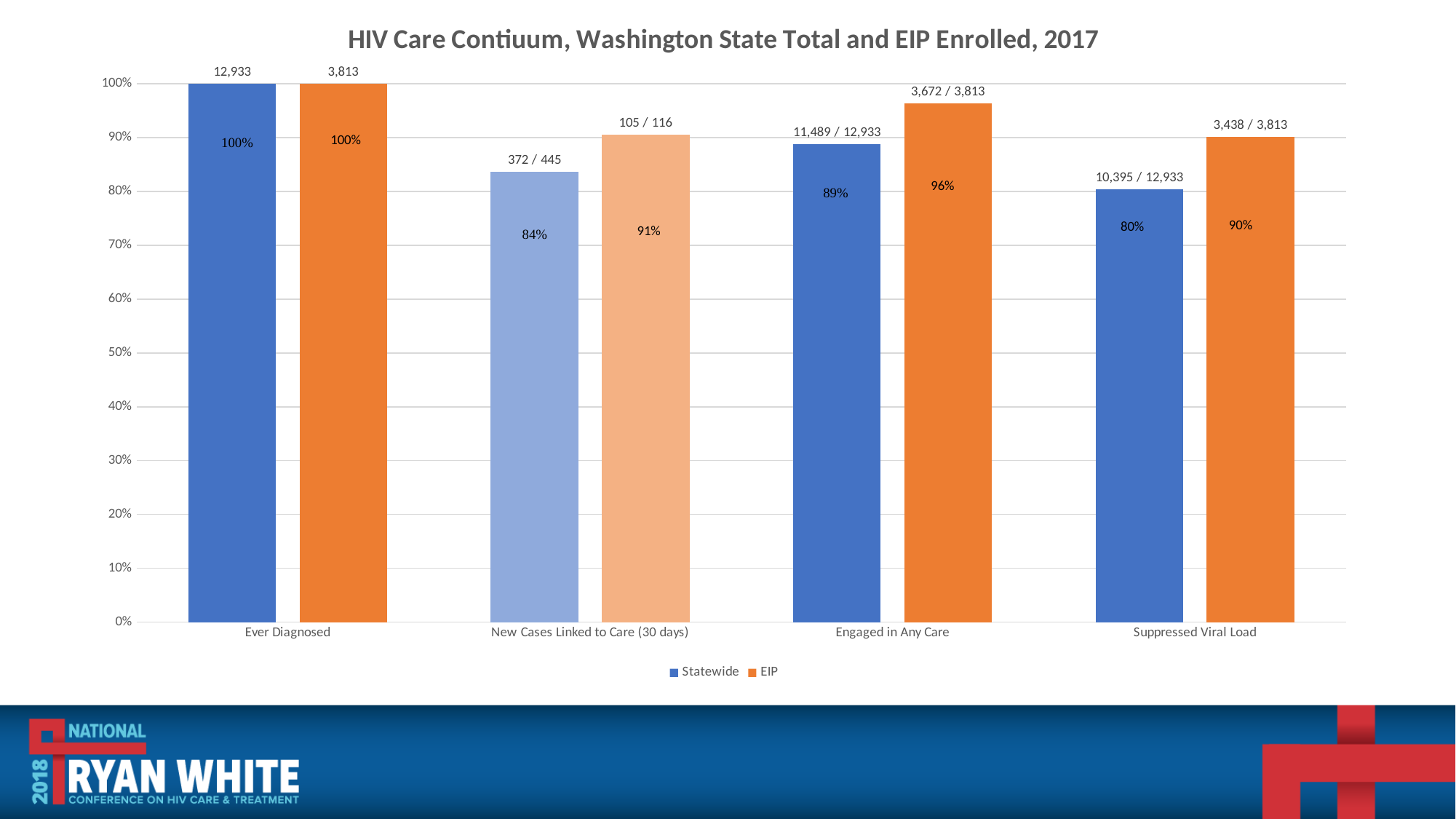

### Chart: HIV Care Contiuum, Washington State Total and EIP Enrolled, 2017

| Category | Statewide | EIP |
|---|---|---|
| Ever Diagnosed | 1.0 | 1.0 |
| New Cases Linked to Care (30 days) | 0.8359550561797753 | 0.9051724137931034 |
| Engaged in Any Care | 0.8883476378257171 | 0.9635457644899029 |
| Suppressed Viral Load | 0.8037578288100209 | 0.9016522423288749 |